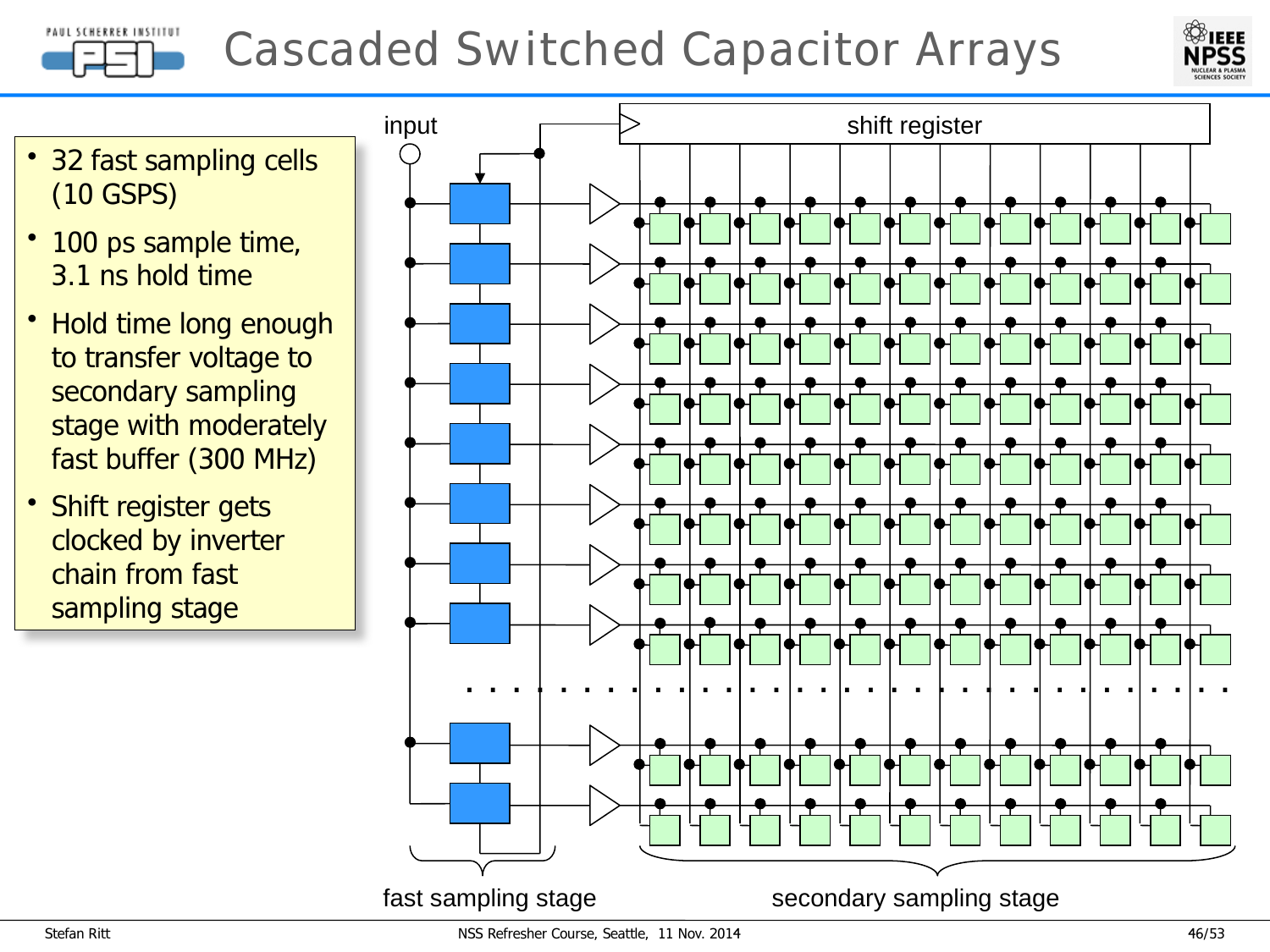

Cascaded Switched Capacitor Arrays
input
shift register

32 fast sampling cells (10 GSPS)
100 ps sample time, 3.1 ns hold time
Hold time long enough to transfer voltage to secondary sampling stage with moderately fast buffer (300 MHz)
Shift register gets clocked by inverter chain from fast sampling stage

. . . . . . . . . . . . . . . . . . . . . . . . . . . . . . . . .

fast sampling stage
secondary sampling stage
NSS Refresher Course, Seattle,
11 Nov. 2014